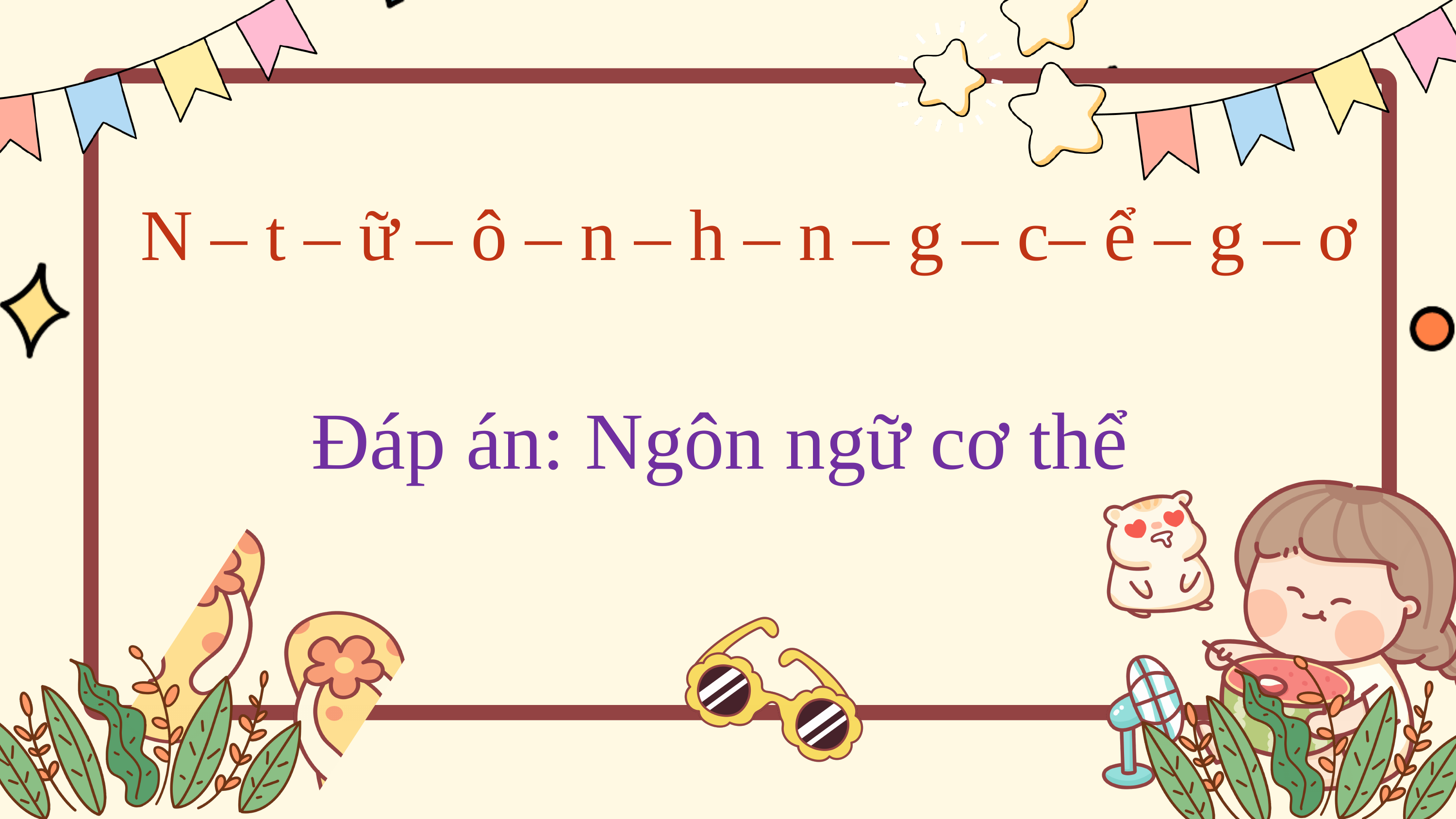

N – t – ữ – ô – n – h – n – g – c– ể – g – ơ
Đáp án: Ngôn ngữ cơ thể